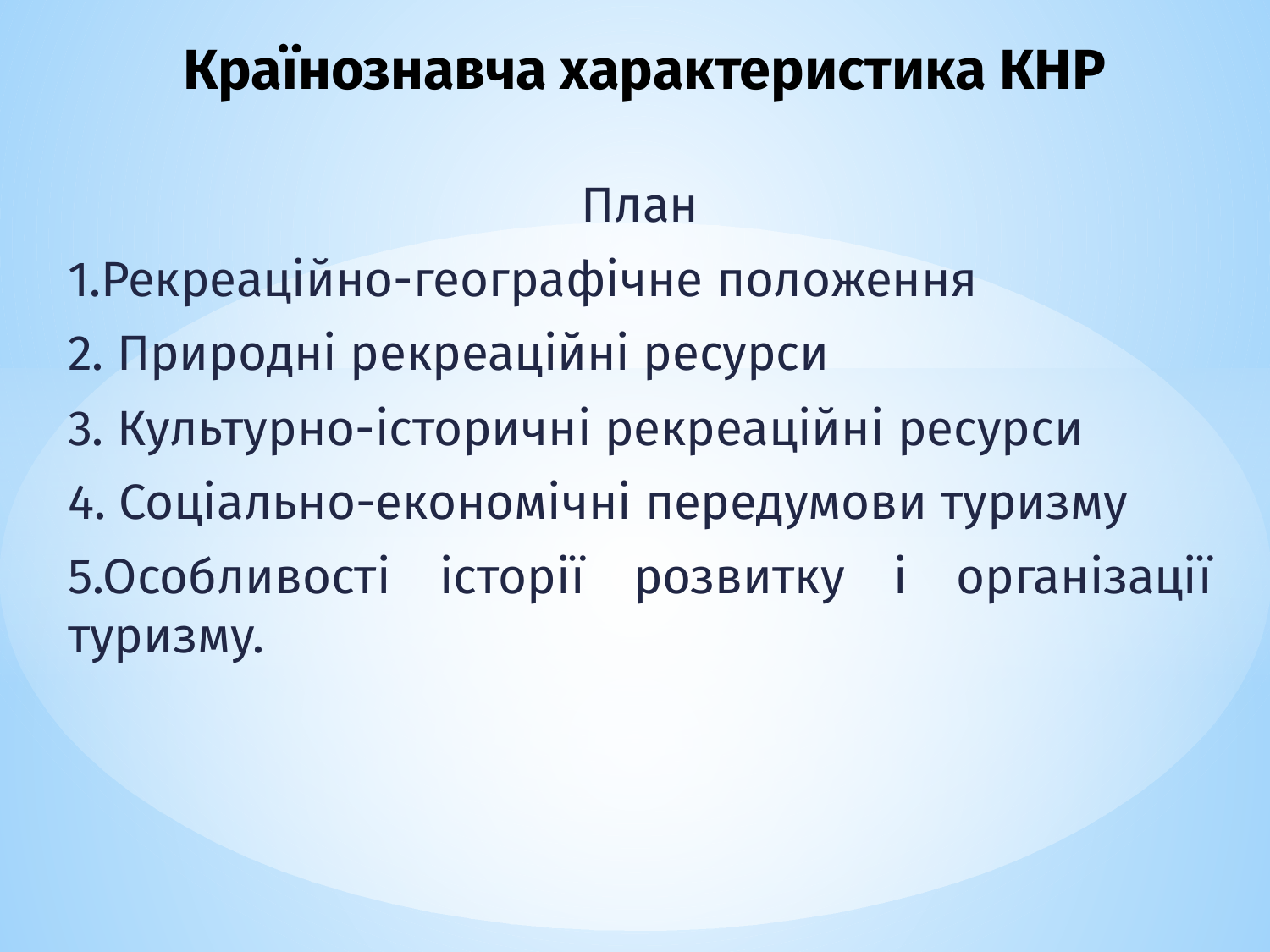

# Країнознавча характеристика КНР
План
1.Рекреаційно-географічне положення
2. Природні рекреаційні ресурси
3. Культурно-історичні рекреаційні ресурси
4. Соціально-економічні передумови туризму
5.Особливості історії розвитку і організації туризму.